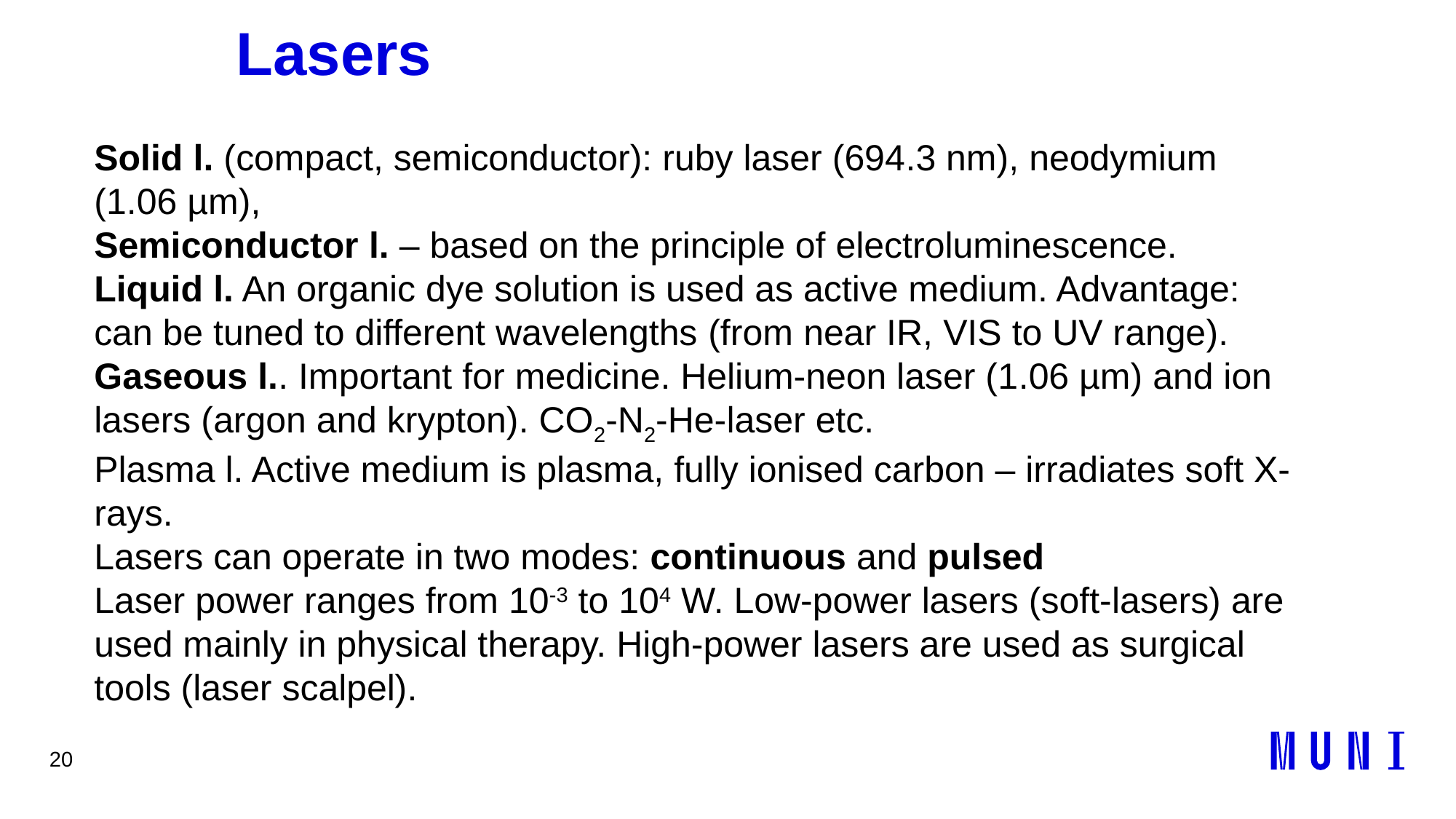

20
# Lasers
Solid l. (compact, semiconductor): ruby laser (694.3 nm), neodymium (1.06 µm),
Semiconductor l. – based on the principle of electroluminescence.
Liquid l. An organic dye solution is used as active medium. Advantage: can be tuned to different wavelengths (from near IR, VIS to UV range).
Gaseous l.. Important for medicine. Helium-neon laser (1.06 µm) and ion lasers (argon and krypton). CO2-N2-He-laser etc.
Plasma l. Active medium is plasma, fully ionised carbon – irradiates soft X-rays.
Lasers can operate in two modes: continuous and pulsed
Laser power ranges from 10-3 to 104 W. Low-power lasers (soft-lasers) are used mainly in physical therapy. High-power lasers are used as surgical tools (laser scalpel).